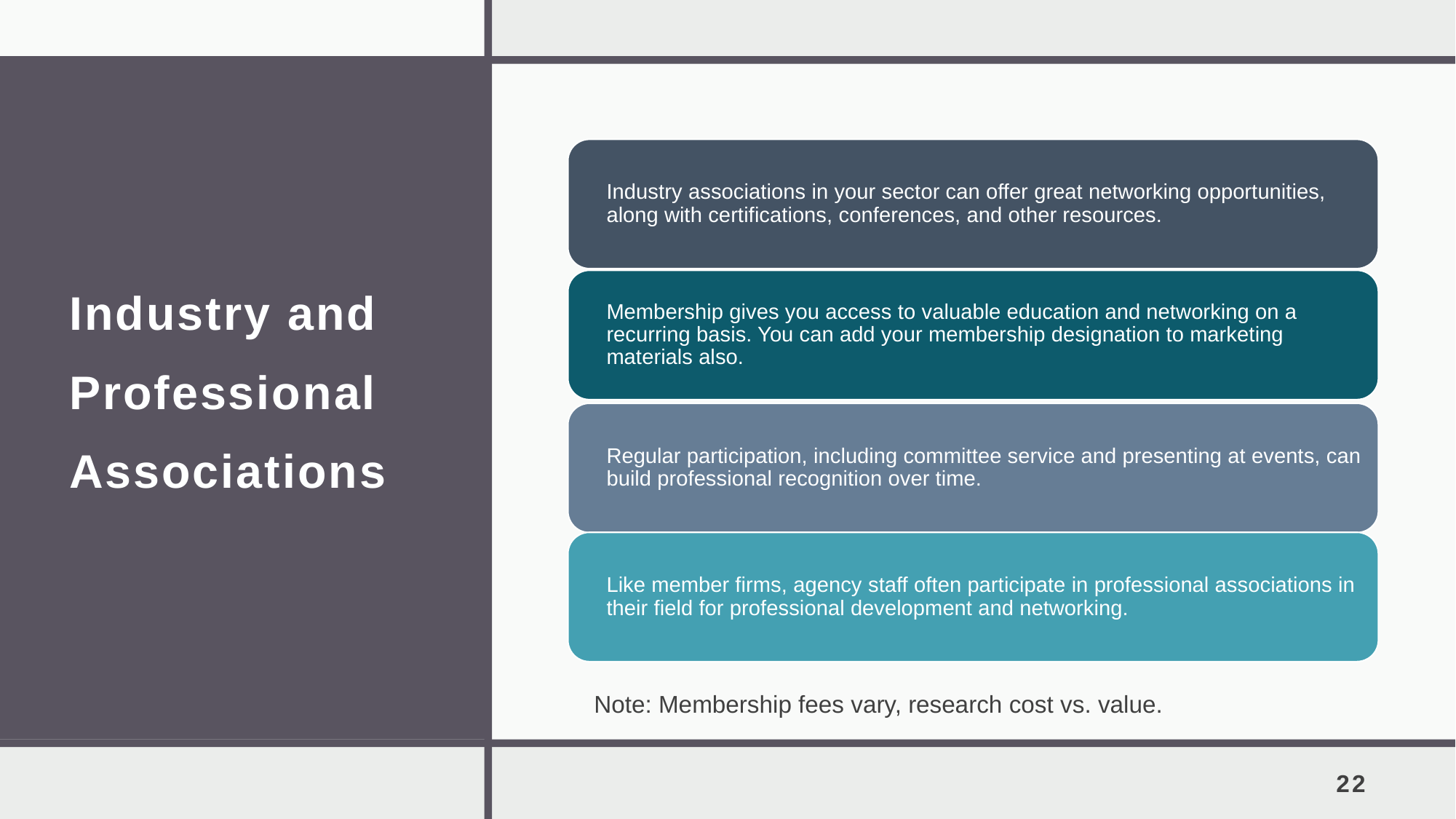

Industry associations in your sector can offer great networking opportunities, along with certifications, conferences, and other resources.
Membership gives you access to valuable education and networking on a recurring basis. You can add your membership designation to marketing materials also.
Regular participation, including committee service and presenting at events, can build professional recognition over time.
Like member firms, agency staff often participate in professional associations in their field for professional development and networking.
# Industry and Professional Associations

Note: Membership fees vary, research cost vs. value.

22